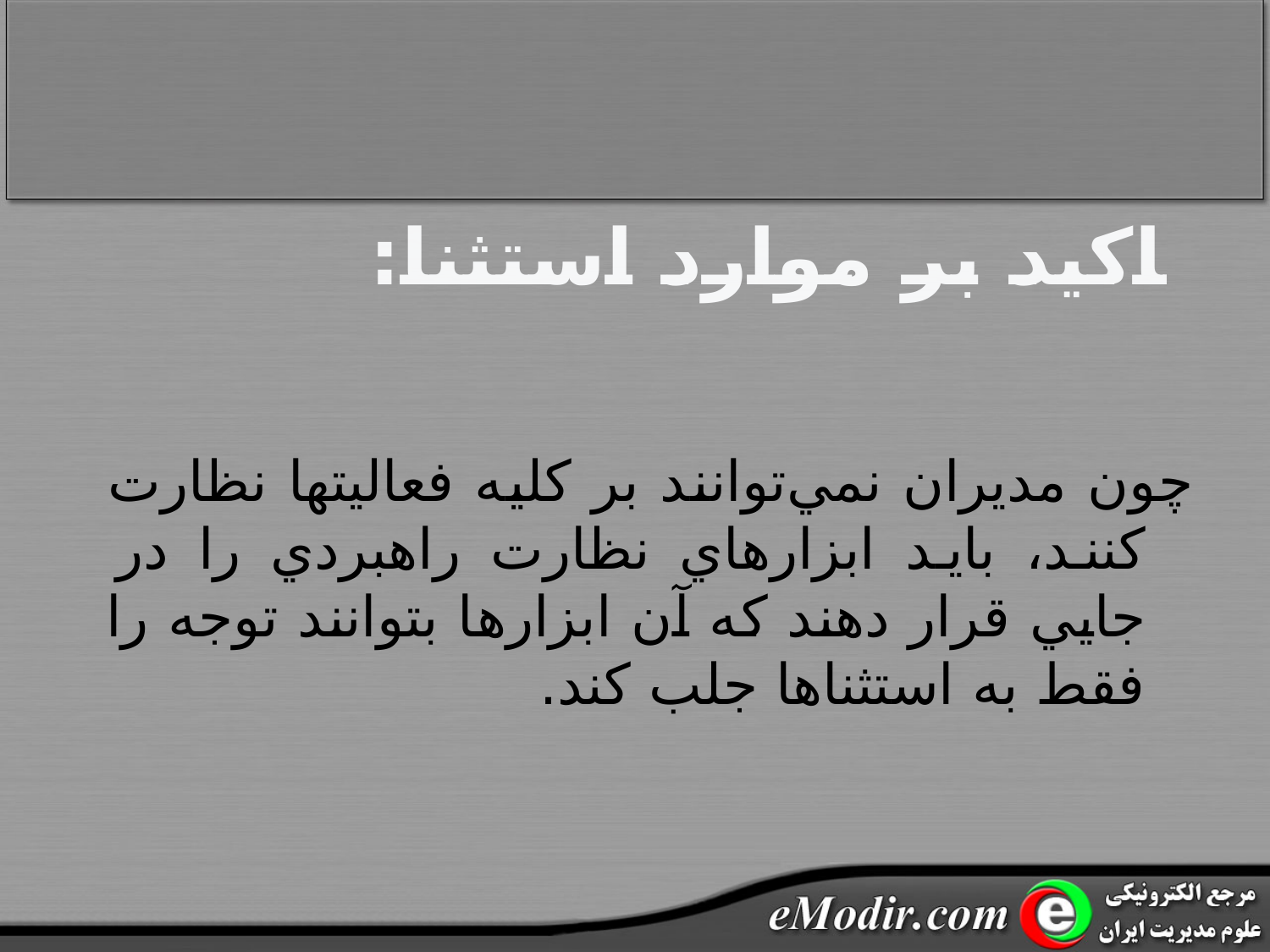

# تاکيد بر موارد استثنا:
چون مديران نمي‌توانند بر کليه فعاليتها نظارت کنند، بايد ابزارهاي نظارت راهبردي را در جايي قرار دهند که آن ابزارها بتوانند توجه را فقط به استثناها جلب کند.